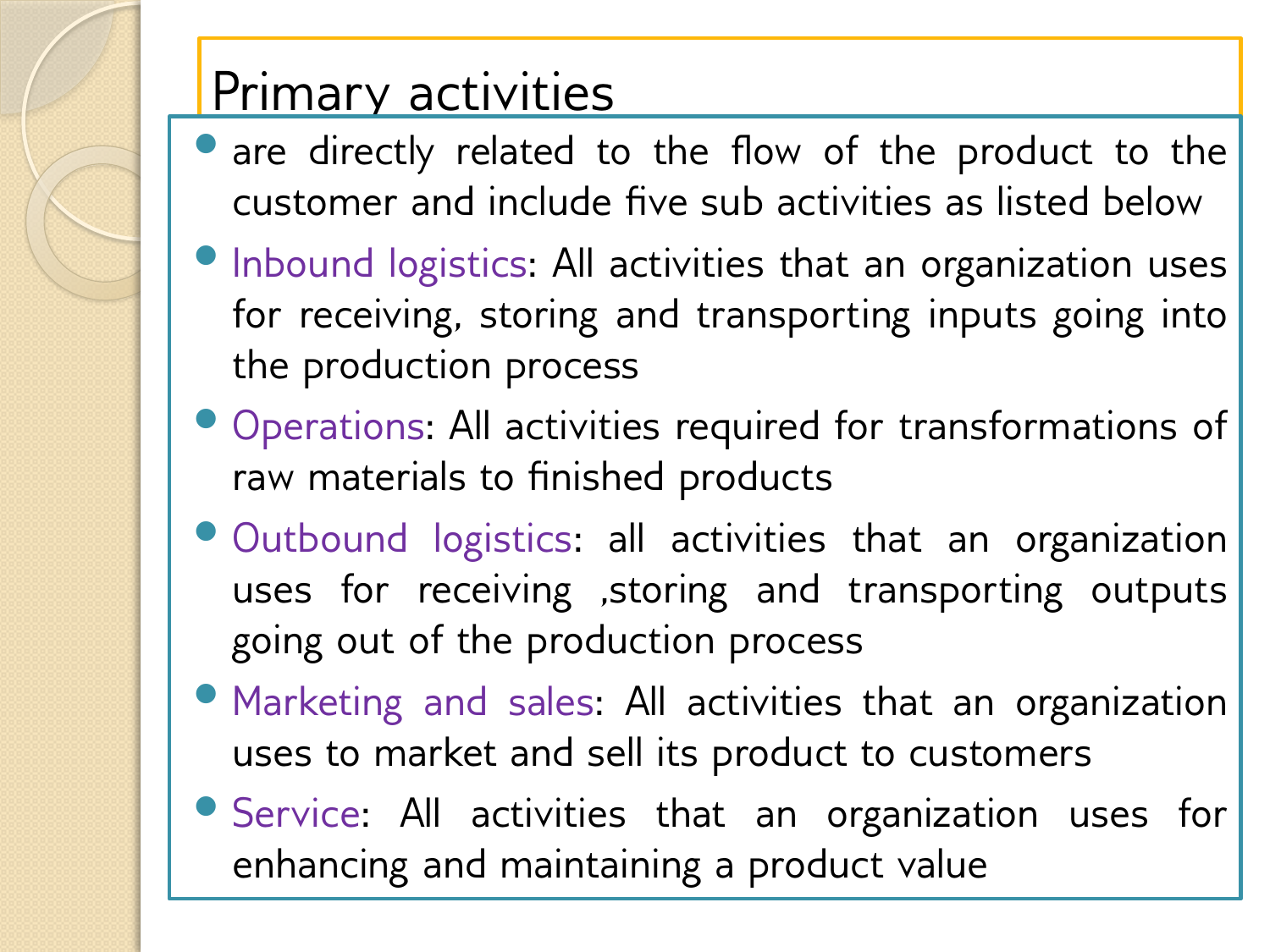

# Primary activities
are directly related to the flow of the product to the customer and include five sub activities as listed below
Inbound logistics: All activities that an organization uses for receiving, storing and transporting inputs going into the production process
Operations: All activities required for transformations of raw materials to finished products
Outbound logistics: all activities that an organization uses for receiving ,storing and transporting outputs going out of the production process
Marketing and sales: All activities that an organization uses to market and sell its product to customers
Service: All activities that an organization uses for enhancing and maintaining a product value